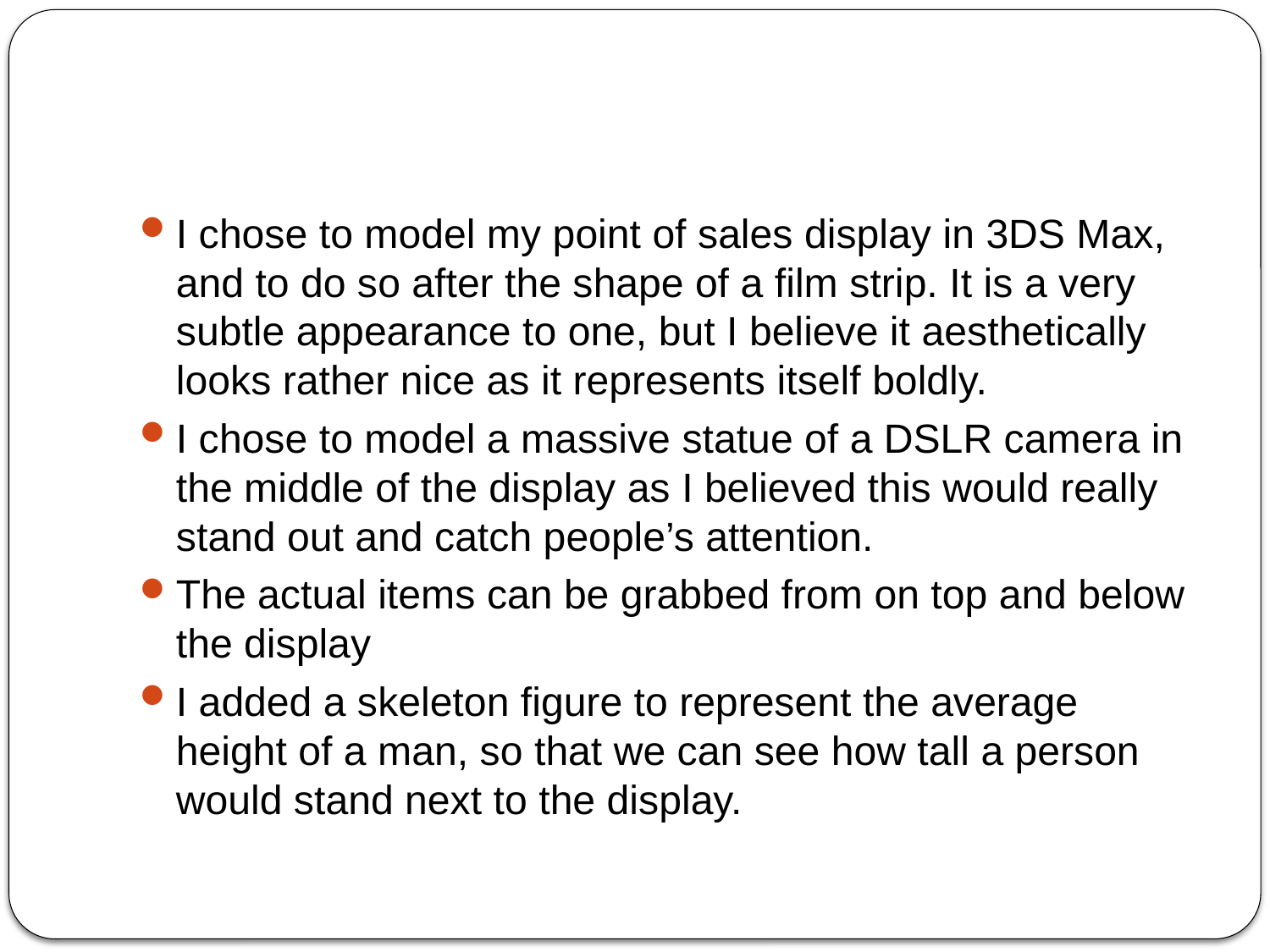

#
I chose to model my point of sales display in 3DS Max, and to do so after the shape of a film strip. It is a very subtle appearance to one, but I believe it aesthetically looks rather nice as it represents itself boldly.
I chose to model a massive statue of a DSLR camera in the middle of the display as I believed this would really stand out and catch people’s attention.
The actual items can be grabbed from on top and below the display
I added a skeleton figure to represent the average height of a man, so that we can see how tall a person would stand next to the display.